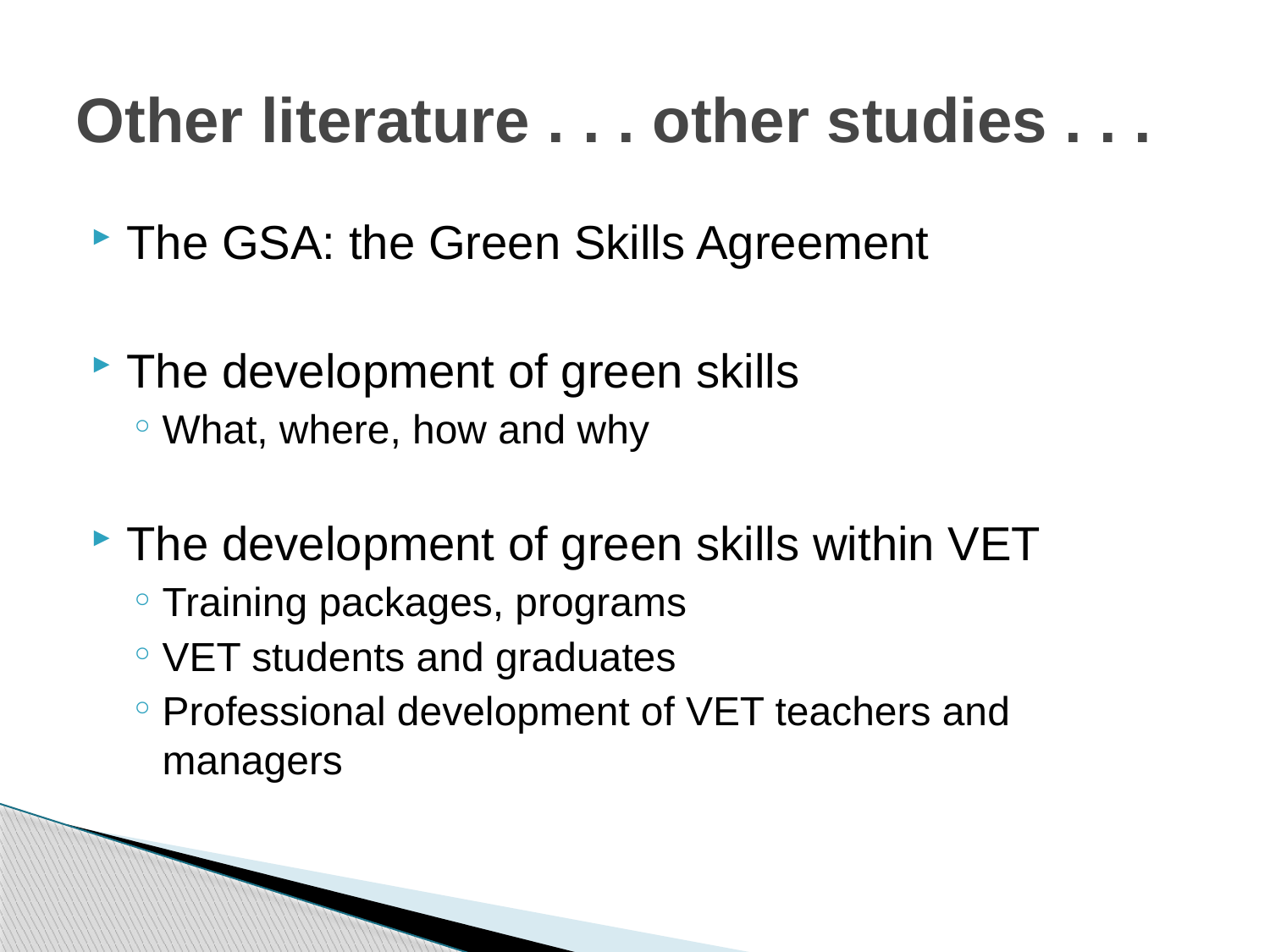

# Other literature . . . other studies . . .
The GSA: the Green Skills Agreement

The development of green skills
What, where, how and why

The development of green skills within VET
Training packages, programs
VET students and graduates
Professional development of VET teachers and managers